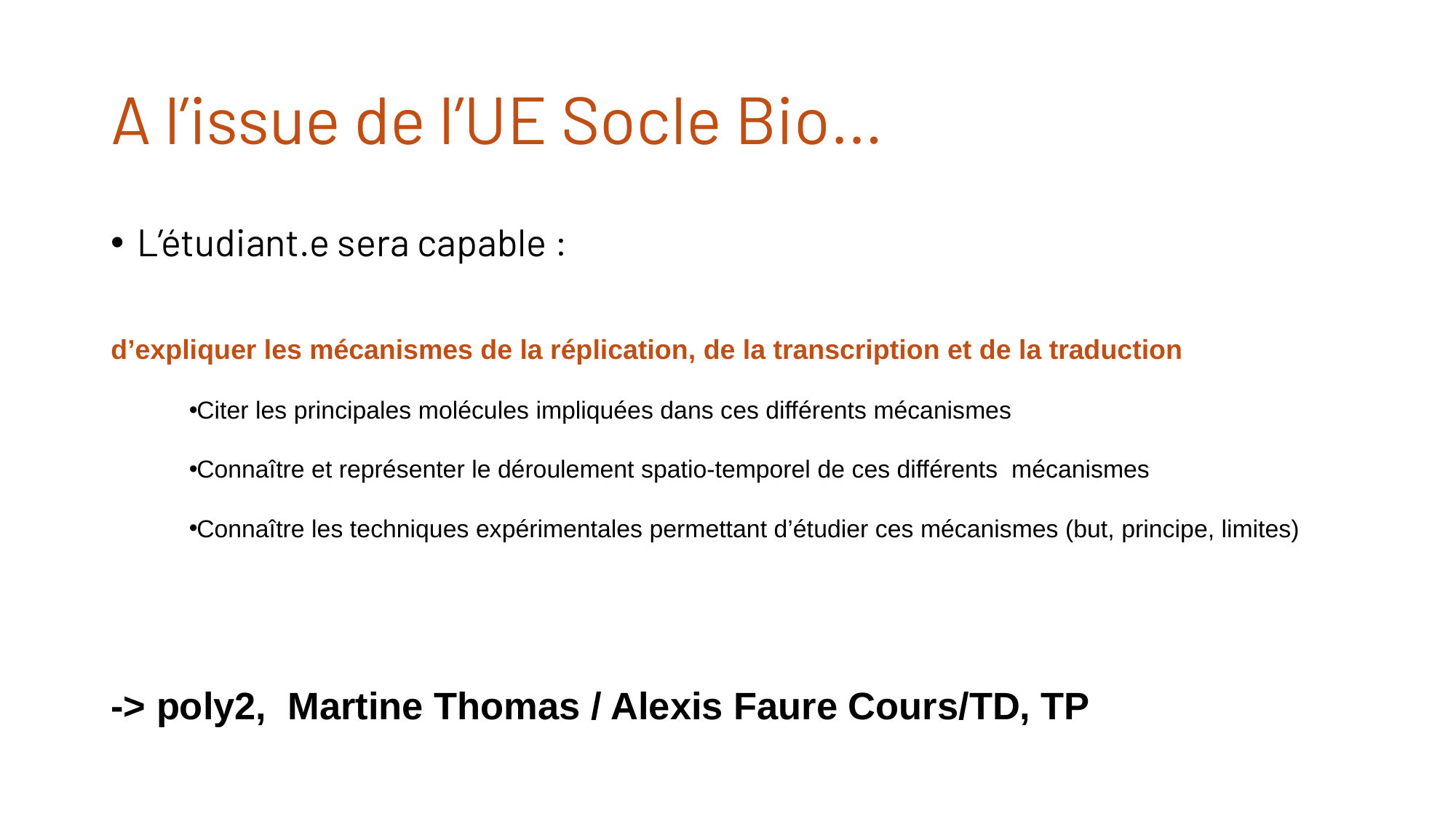

# A l’issue de l’UE Socle Bio…
L’étudiant.e sera capable :

d’expliquer les mécanismes de la réplication, de la transcription et de la traduction
Citer les principales molécules impliquées dans ces différents mécanismes
Connaître et représenter le déroulement spatio-temporel de ces différents  mécanismes
Connaître les techniques expérimentales permettant d’étudier ces mécanismes (but, principe, limites)

-> poly2,  Martine Thomas / Alexis Faure Cours/TD, TP